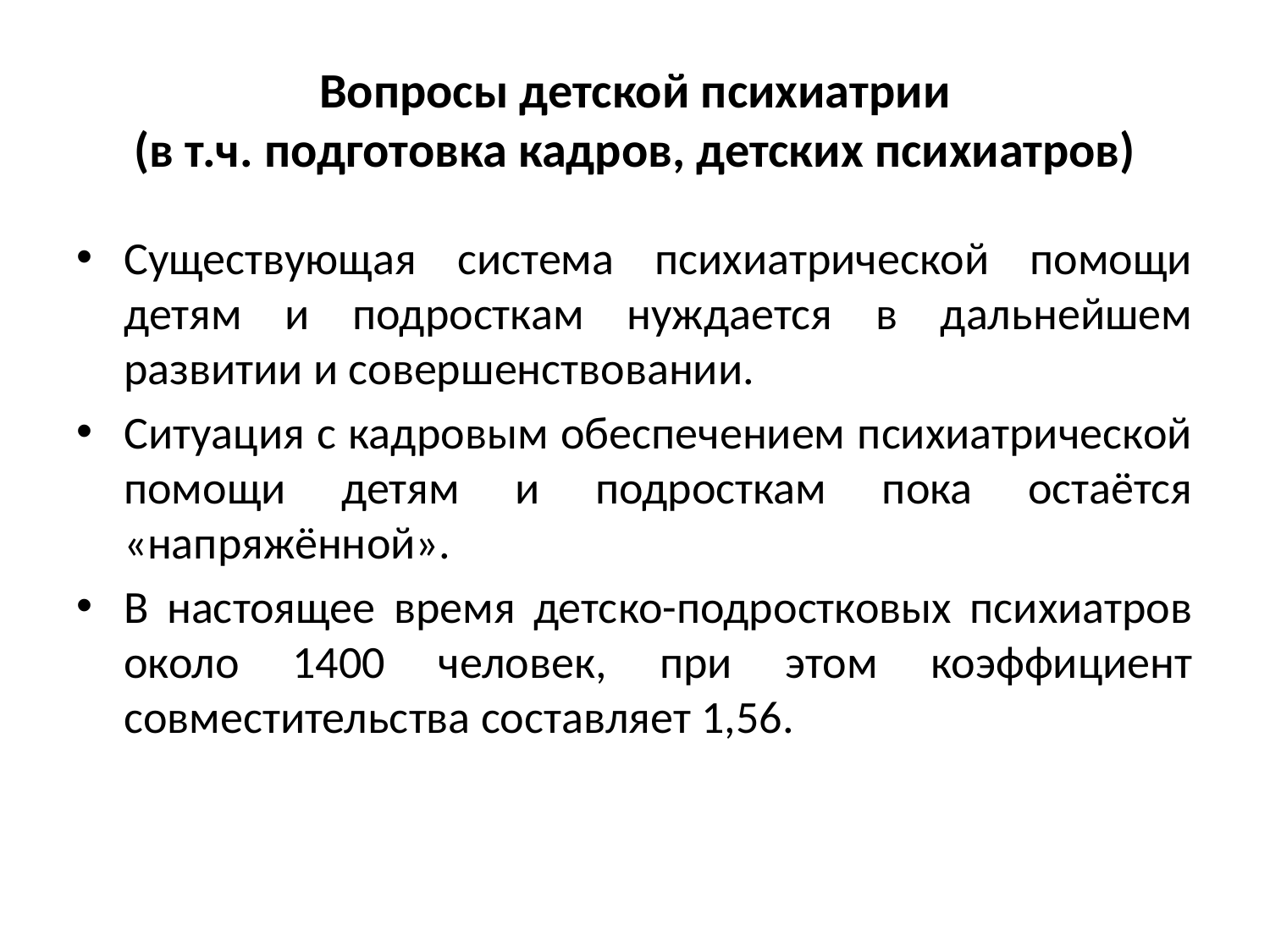

# Вопросы детской психиатрии (в т.ч. подготовка кадров, детских психиатров)
Существующая система психиатрической помощи детям и подросткам нуждается в дальнейшем развитии и совершенствовании.
Ситуация с кадровым обеспечением психиатрической помощи детям и подросткам пока остаётся «напряжённой».
В настоящее время детско-подростковых психиатров около 1400 человек, при этом коэффициент совместительства составляет 1,56.